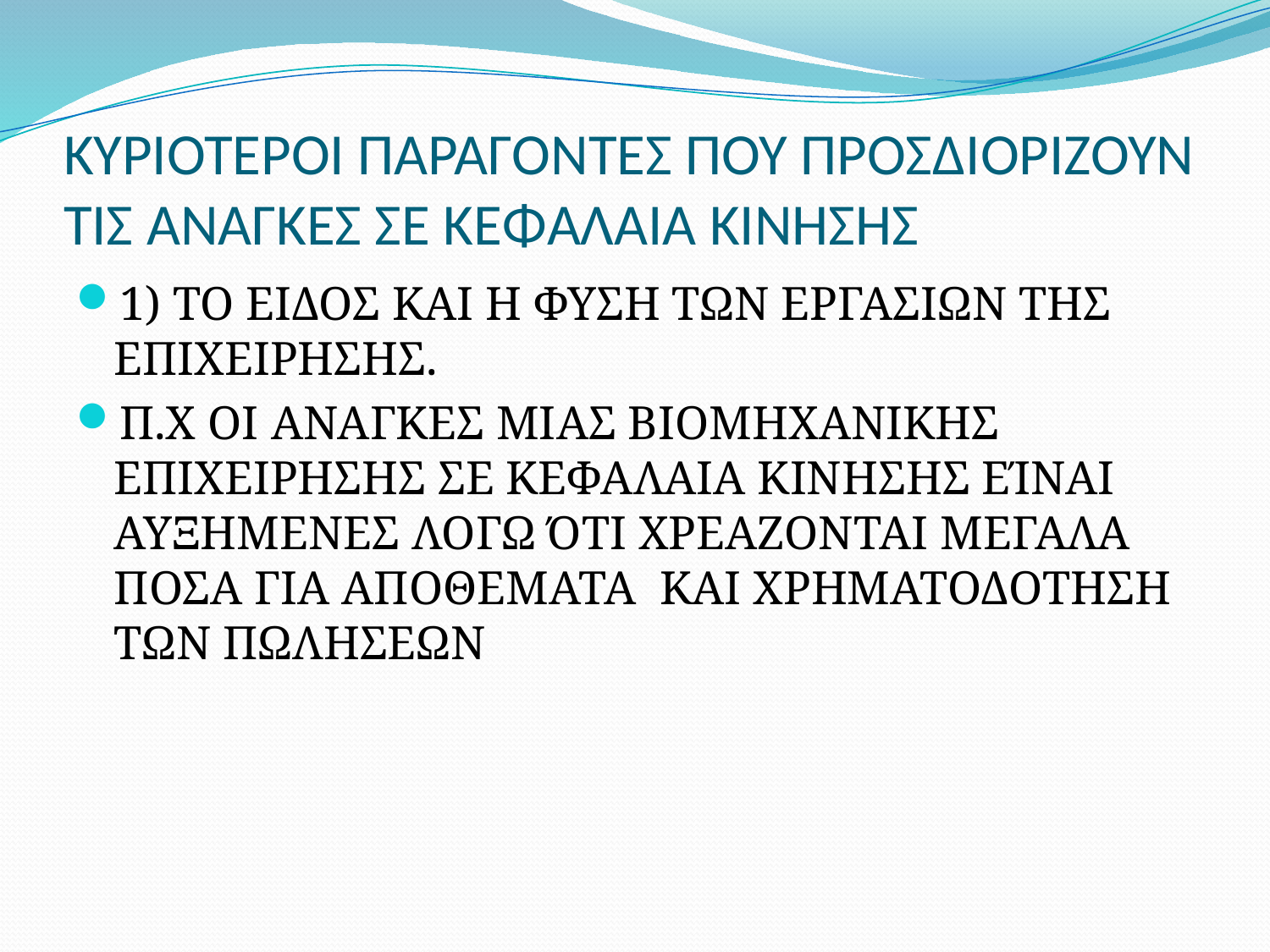

# ΚΥΡΙΟΤΕΡΟΙ ΠΑΡΑΓΟΝΤΕΣ ΠΟΥ ΠΡΟΣΔΙΟΡΙΖΟΥΝ ΤΙΣ ΑΝΑΓΚΕΣ ΣΕ ΚΕΦΑΛΑΙΑ ΚΙΝΗΣΗΣ
1) ΤΟ ΕΙΔΟΣ ΚΑΙ Η ΦΥΣΗ ΤΩΝ ΕΡΓΑΣΙΩΝ ΤΗΣ ΕΠΙΧΕΙΡΗΣΗΣ.
Π.Χ ΟΙ ΑΝΑΓΚΕΣ ΜΙΑΣ ΒΙΟΜΗΧΑΝΙΚΗΣ ΕΠΙΧΕΙΡΗΣΗΣ ΣΕ ΚΕΦΑΛΑΙΑ ΚΙΝΗΣΗΣ ΕΊΝΑΙ ΑΥΞΗΜΕΝΕΣ ΛΟΓΩ ΌΤΙ ΧΡΕΑΖΟΝΤΑΙ ΜΕΓΑΛΑ ΠΟΣΑ ΓΙΑ ΑΠΟΘΕΜΑΤΑ  ΚΑΙ ΧΡΗΜΑΤΟΔΟΤΗΣΗ ΤΩΝ ΠΩΛΗΣΕΩΝ